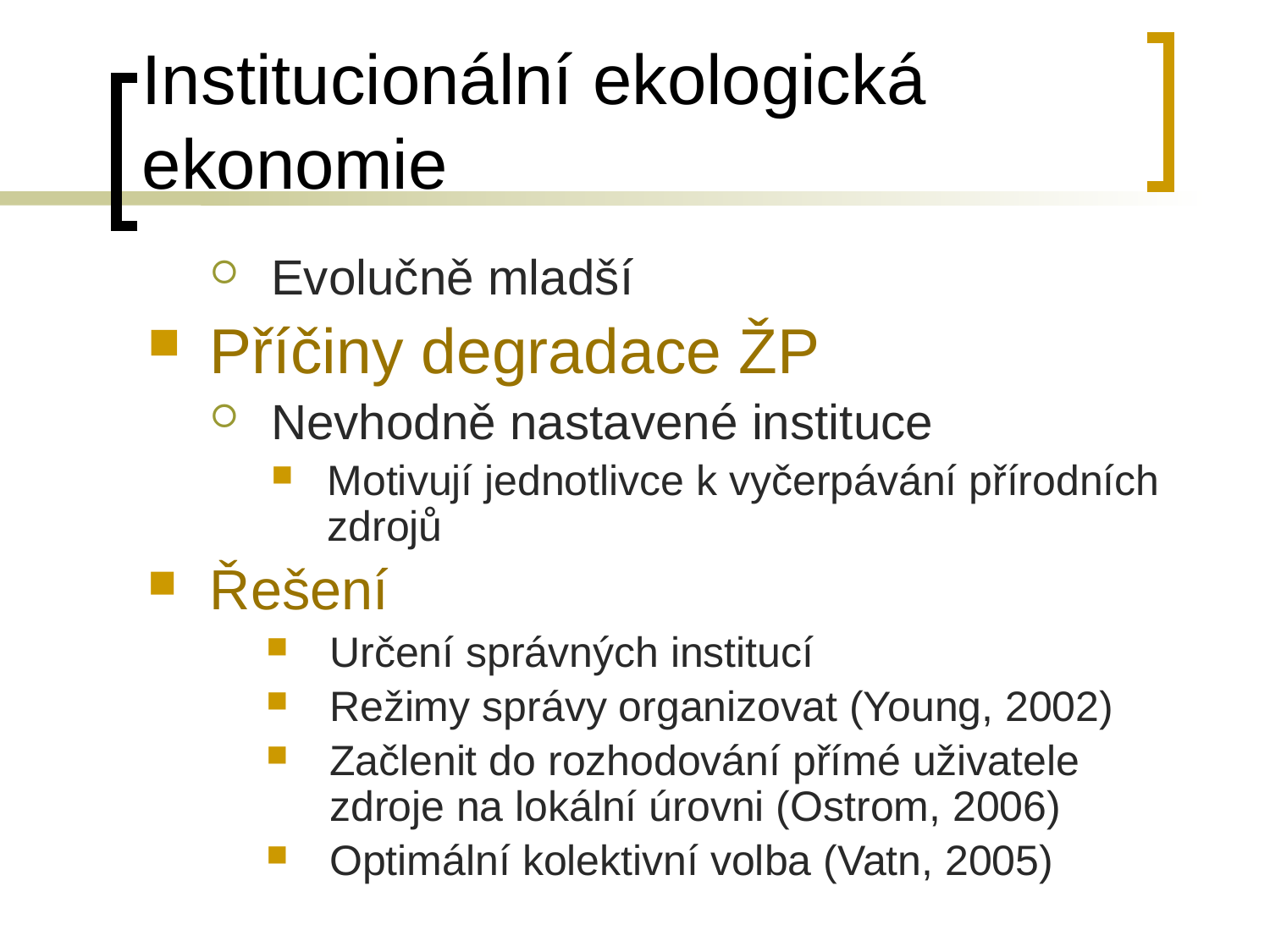

# Institucionální ekologická ekonomie
Evolučně mladší
Příčiny degradace ŽP
Nevhodně nastavené instituce
Motivují jednotlivce k vyčerpávání přírodních zdrojů
Řešení
Určení správných institucí
Režimy správy organizovat (Young, 2002)
Začlenit do rozhodování přímé uživatele zdroje na lokální úrovni (Ostrom, 2006)
Optimální kolektivní volba (Vatn, 2005)